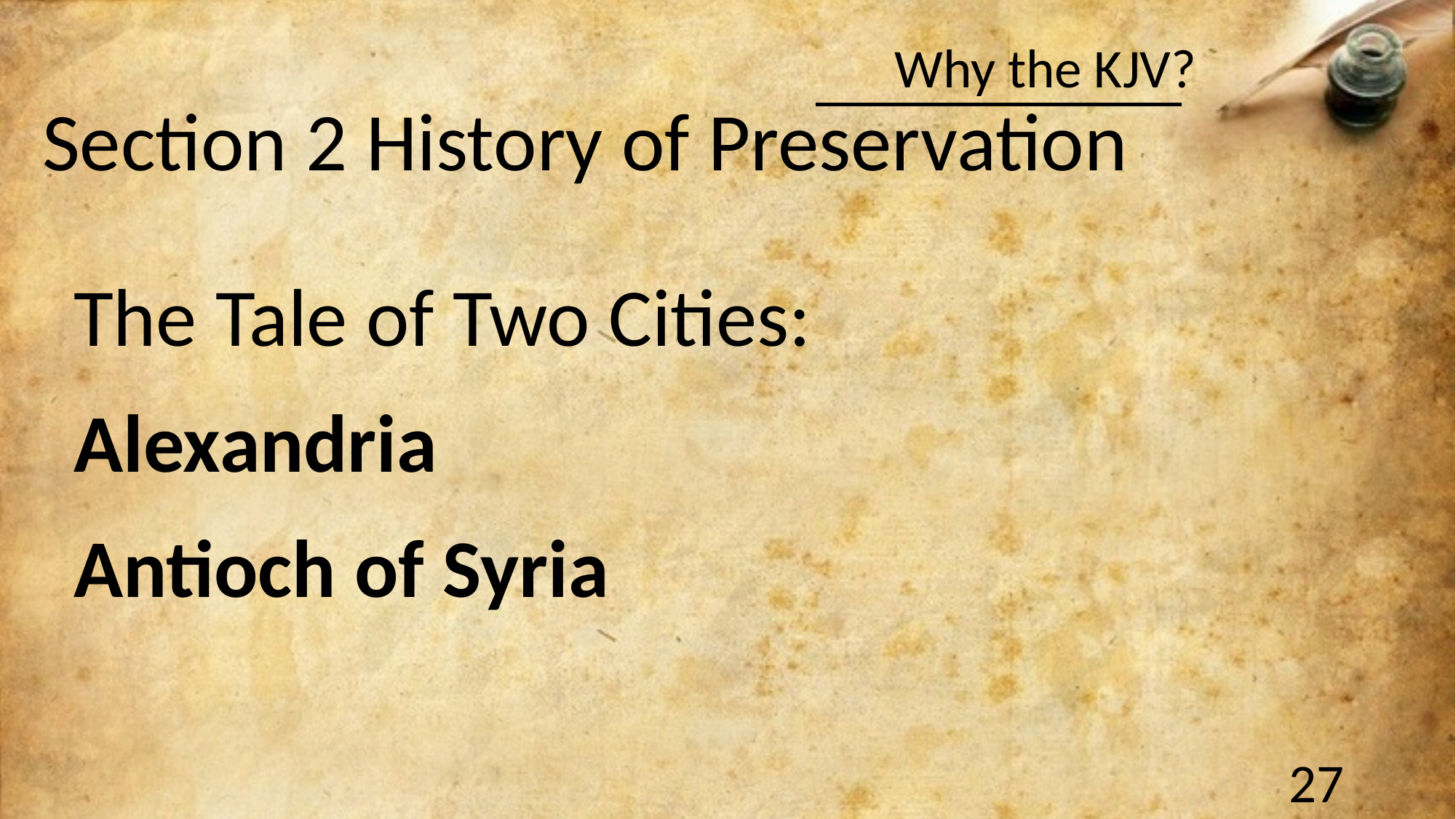

Section 2 History of Preservation
The Tale of Two Cities:
Alexandria
Antioch of Syria
27